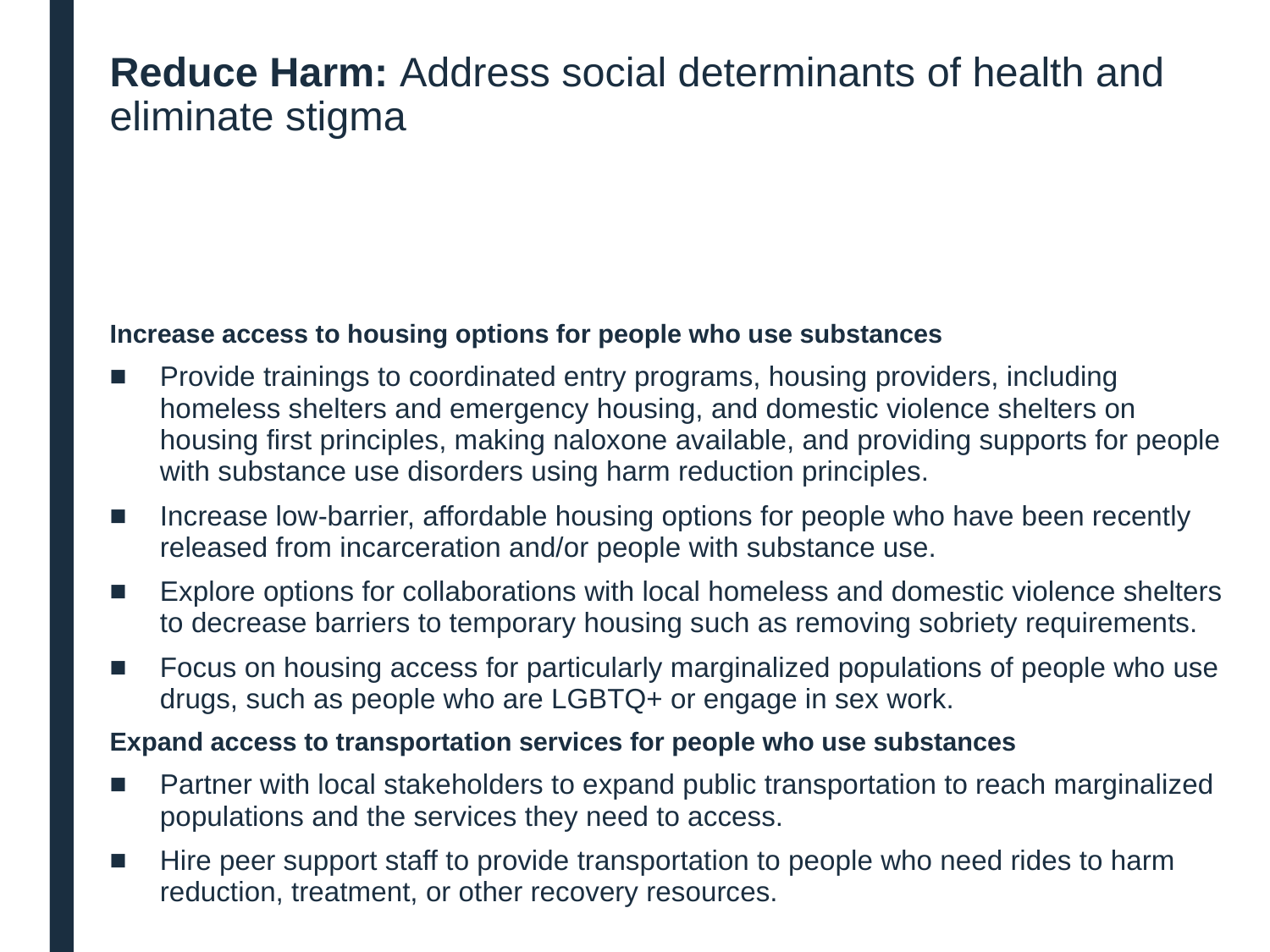

# Reduce Harm: Address social determinants of health and eliminate stigma
Increase access to housing options for people who use substances
Provide trainings to coordinated entry programs, housing providers, including homeless shelters and emergency housing, and domestic violence shelters on housing first principles, making naloxone available, and providing supports for people with substance use disorders using harm reduction principles.
Increase low-barrier, affordable housing options for people who have been recently released from incarceration and/or people with substance use.
Explore options for collaborations with local homeless and domestic violence shelters to decrease barriers to temporary housing such as removing sobriety requirements.
Focus on housing access for particularly marginalized populations of people who use drugs, such as people who are LGBTQ+ or engage in sex work.
Expand access to transportation services for people who use substances
Partner with local stakeholders to expand public transportation to reach marginalized populations and the services they need to access.
Hire peer support staff to provide transportation to people who need rides to harm reduction, treatment, or other recovery resources.